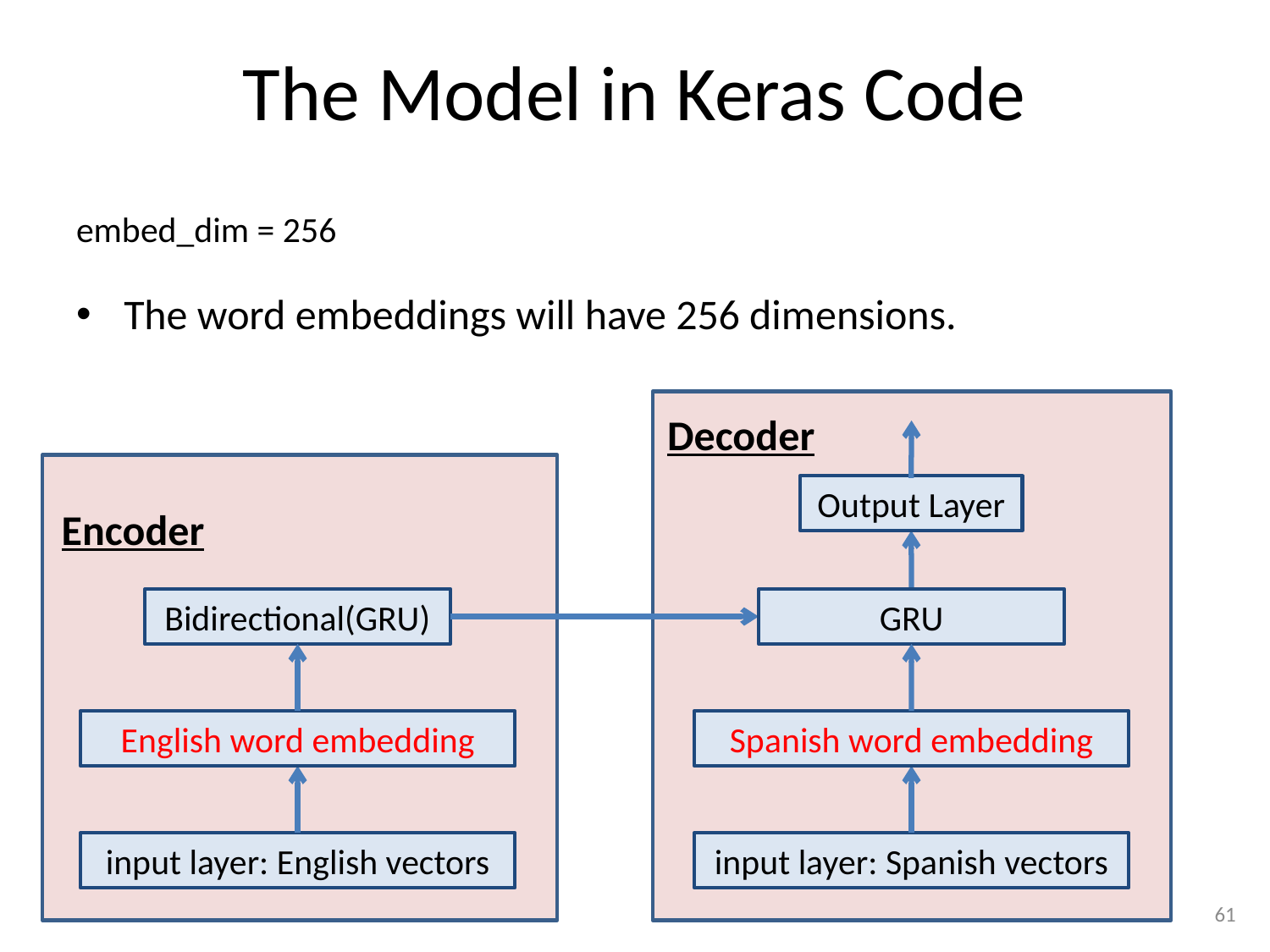

# The Model in Keras Code
embed_dim = 256

The word embeddings will have 256 dimensions.

Decoder

Output Layer
Encoder
Bidirectional(GRU)
GRU
English word embedding
Spanish word embedding
input layer: English vectors
input layer: Spanish vectors
61